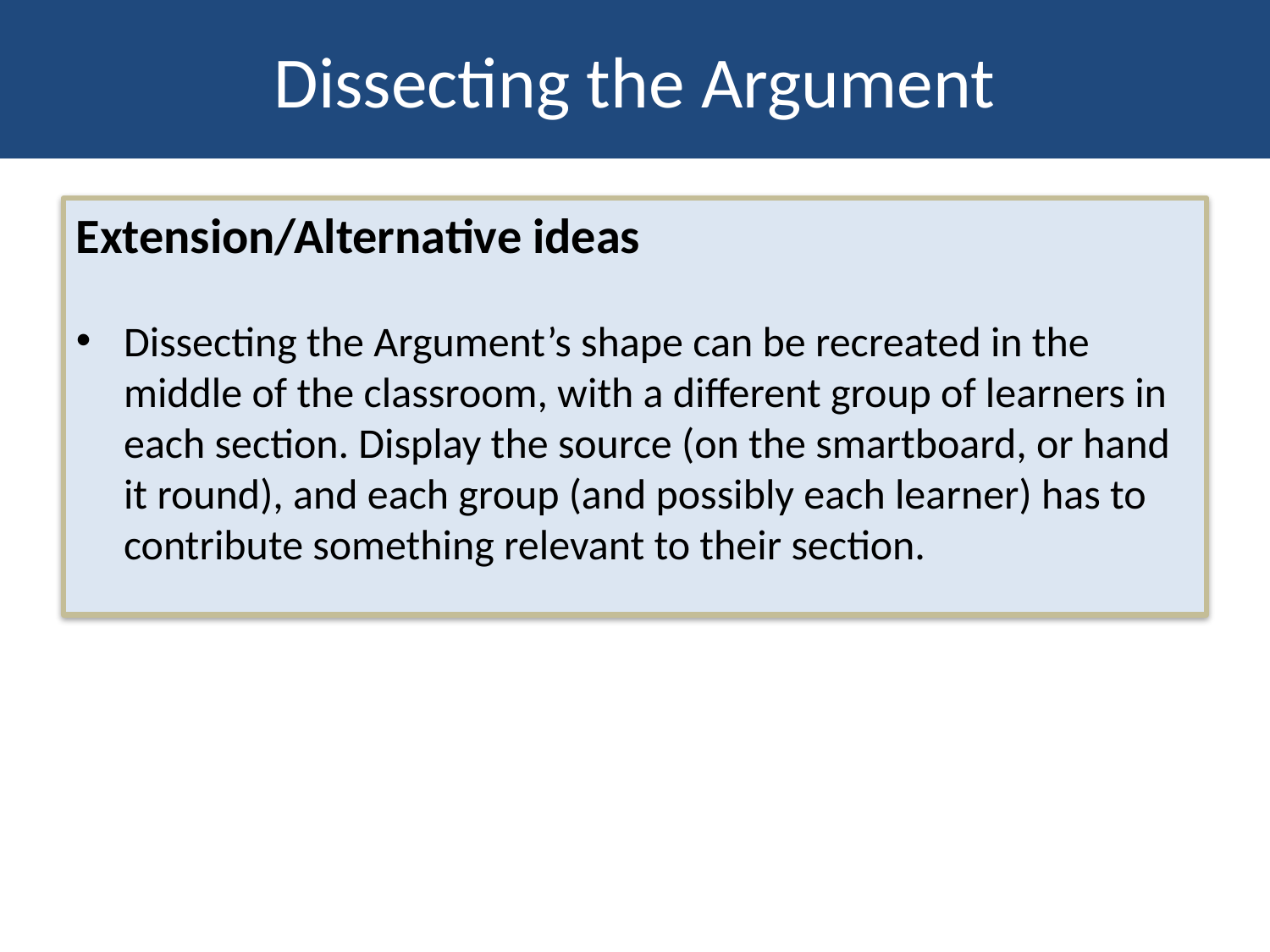

Dissecting the Argument
Extension/Alternative ideas

Dissecting the Argument’s shape can be recreated in the middle of the classroom, with a different group of learners in each section. Display the source (on the smartboard, or hand it round), and each group (and possibly each learner) has to contribute something relevant to their section.